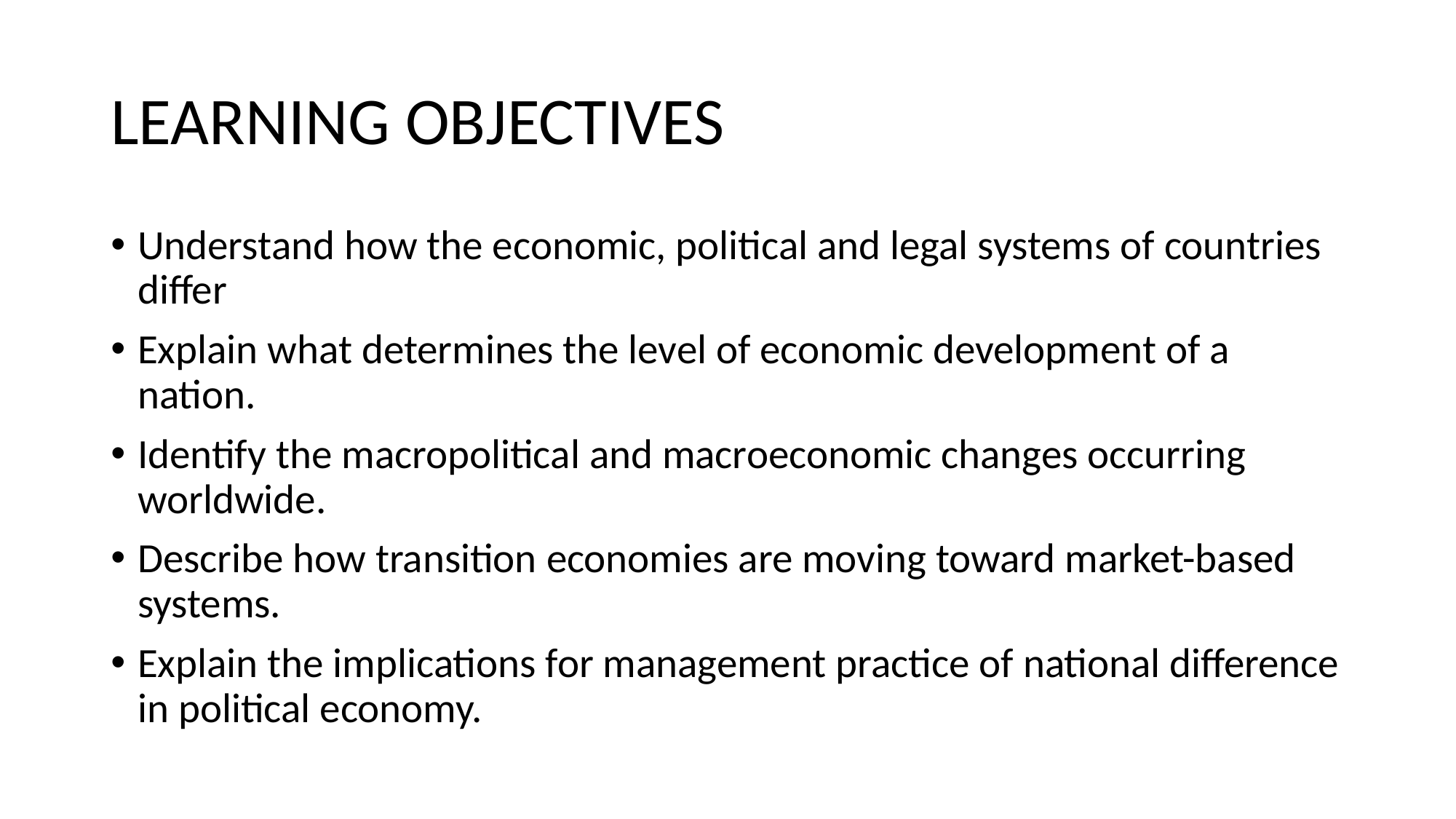

# LEARNING OBJECTIVES
Understand how the economic, political and legal systems of countries differ
Explain what determines the level of economic development of a nation.
Identify the macropolitical and macroeconomic changes occurring worldwide.
Describe how transition economies are moving toward market-based systems.
Explain the implications for management practice of national difference in political economy.